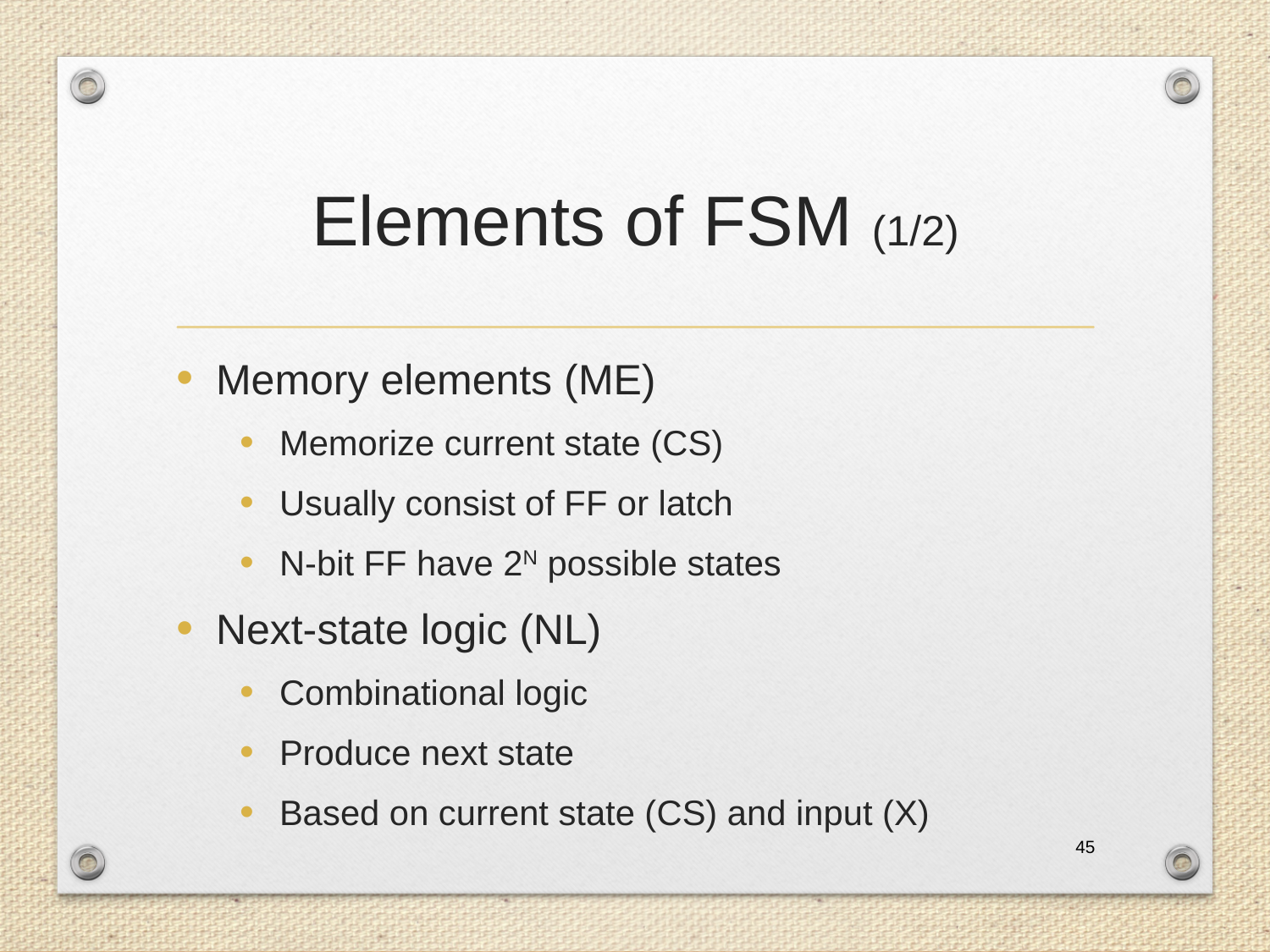

# Elements of FSM (1/2)
Memory elements (ME)
Memorize current state (CS)
Usually consist of FF or latch
N-bit FF have 2N possible states
Next-state logic (NL)
Combinational logic
Produce next state
Based on current state (CS) and input (X)
45